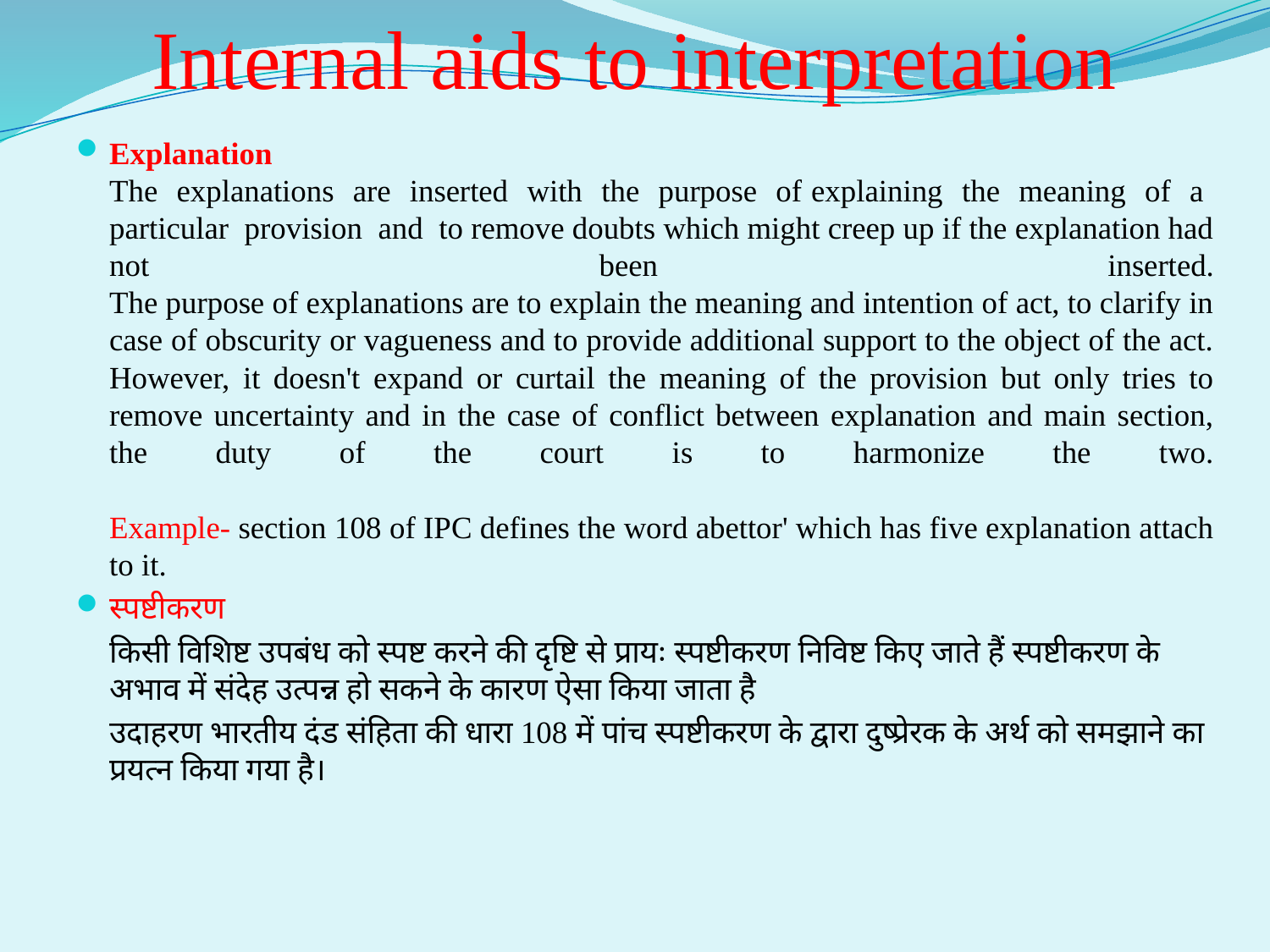

# Internal aids to interpretation
Explanation
The  explanations  are  inserted  with  the  purpose  of explaining  the  meaning  of  a  particular  provision  and  to remove doubts which might creep up if the explanation had not been inserted.
The purpose of explanations are to explain the meaning and intention of act, to clarify in case of obscurity or vagueness and to provide additional support to the object of the act.
However, it doesn't expand or curtail the meaning of the provision but only tries to remove uncertainty and in the case of conflict between explanation and main section, the duty of the court is to harmonize the two.
Example- section 108 of IPC defines the word abettor' which has five explanation attach to it.
स्पष्टीकरण
	किसी विशिष्ट उपबंध को स्पष्ट करने की दृष्टि से प्रायः स्पष्टीकरण निविष्ट किए जाते हैं स्पष्टीकरण के अभाव में संदेह उत्पन्न हो सकने के कारण ऐसा किया जाता है
	उदाहरण भारतीय दंड संहिता की धारा 108 में पांच स्पष्टीकरण के द्वारा दुष्प्रेरक के अर्थ को समझाने का प्रयत्न किया गया है।